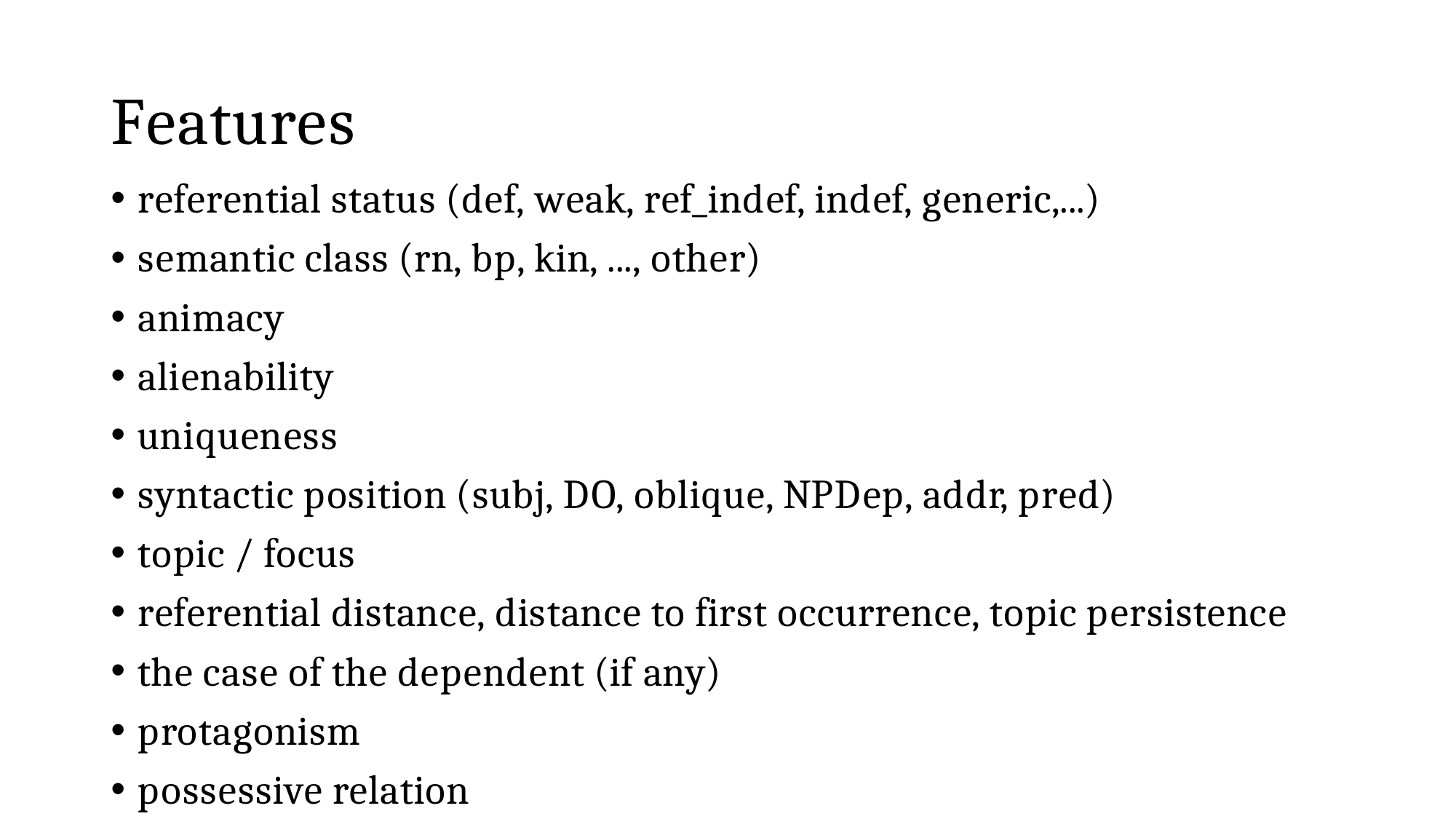

# Features
referential status (def, weak, ref_indef, indef, generic,...)
semantic class (rn, bp, kin, ..., other)
animacy
alienability
uniqueness
syntactic position (subj, DO, oblique, NPDep, addr, pred)
topic / focus
referential distance, distance to first occurrence, topic persistence
the case of the dependent (if any)
protagonism
possessive relation